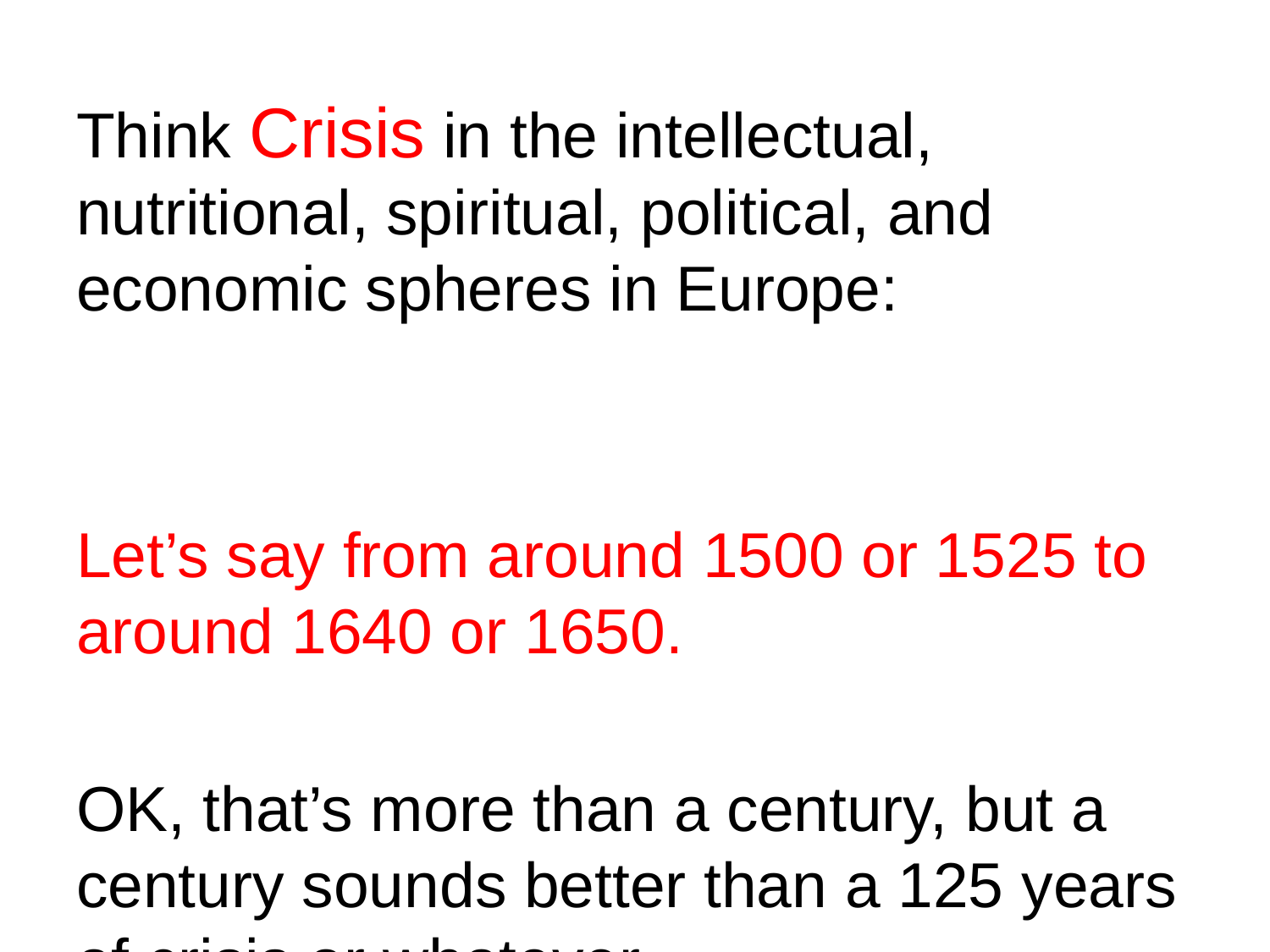

Think Crisis in the intellectual, nutritional, spiritual, political, and economic spheres in Europe:

Let’s say from around 1500 or 1525 to around 1640 or 1650.

OK, that’s more than a century, but a century sounds better than a 125 years of crisis or whatever